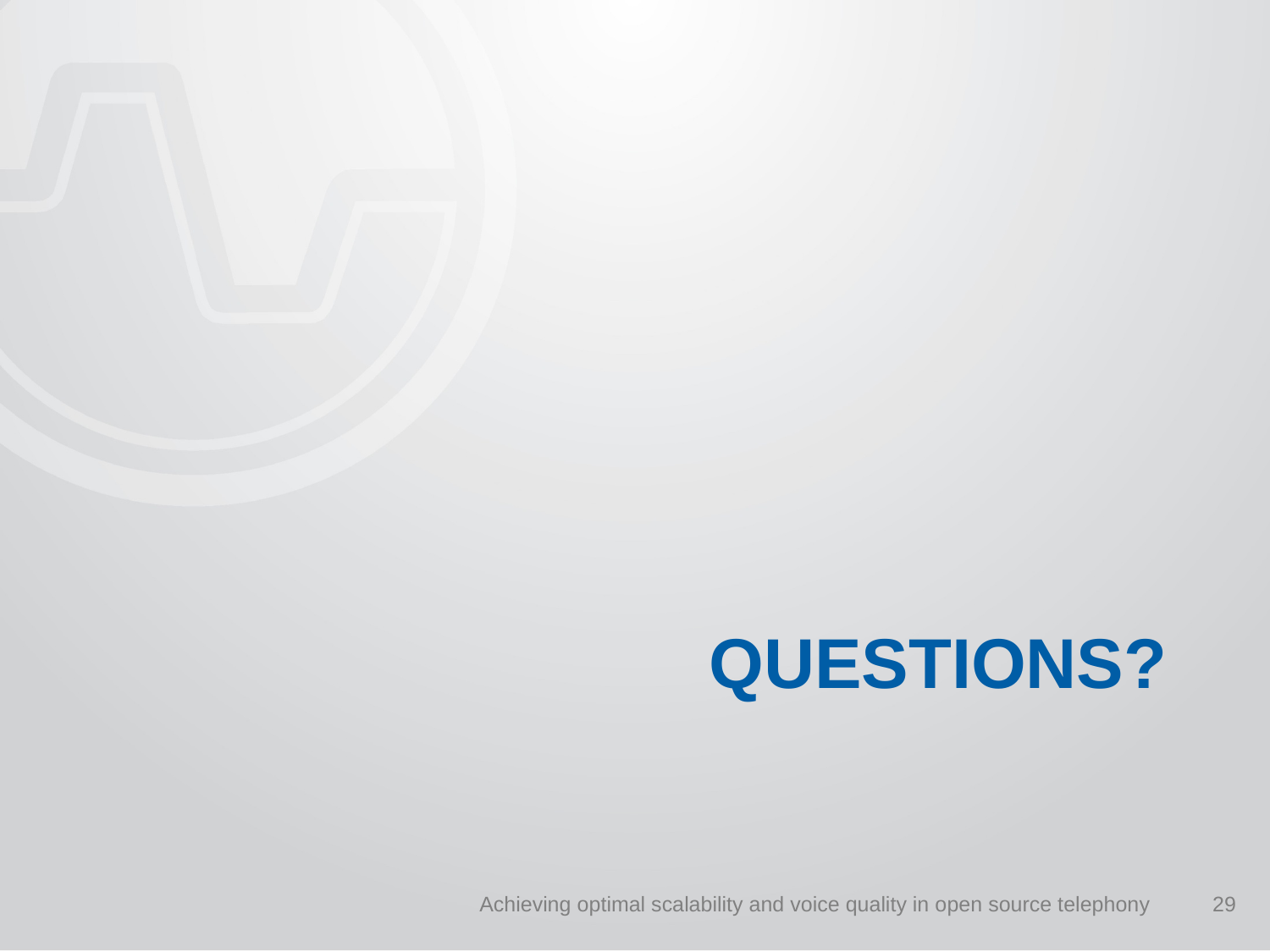

# Questions?
Achieving optimal scalability and voice quality in open source telephony
29